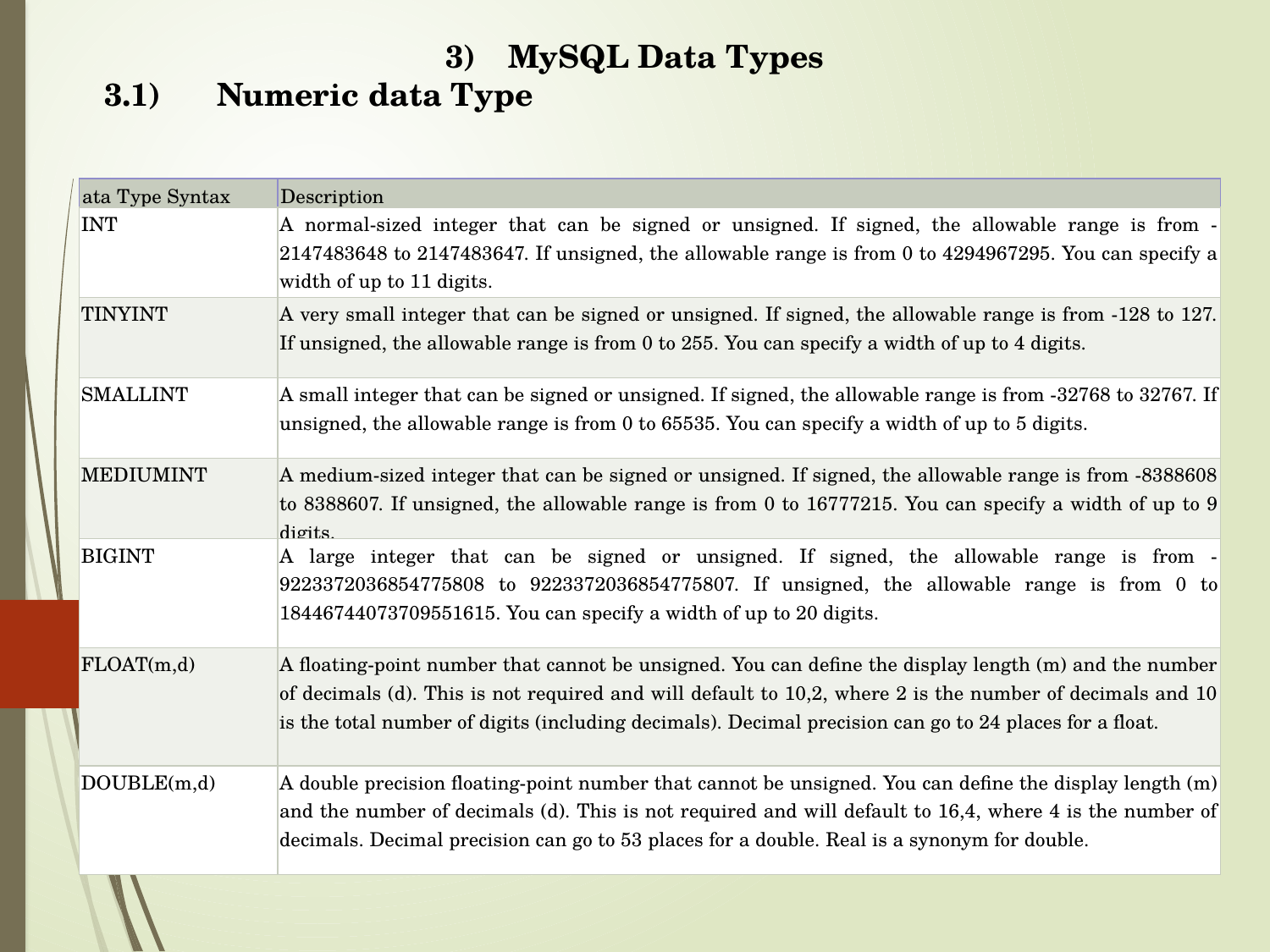

MySQL Data Types
3.1)	Numeric data Type

| ata Type Syntax | Description |
| --- | --- |
| INT | A normal-sized integer that can be signed or unsigned. If signed, the allowable range is from -2147483648 to 2147483647. If unsigned, the allowable range is from 0 to 4294967295. You can specify a width of up to 11 digits. |
| TINYINT | A very small integer that can be signed or unsigned. If signed, the allowable range is from -128 to 127. If unsigned, the allowable range is from 0 to 255. You can specify a width of up to 4 digits. |
| SMALLINT | A small integer that can be signed or unsigned. If signed, the allowable range is from -32768 to 32767. If unsigned, the allowable range is from 0 to 65535. You can specify a width of up to 5 digits. |
| MEDIUMINT | A medium-sized integer that can be signed or unsigned. If signed, the allowable range is from -8388608 to 8388607. If unsigned, the allowable range is from 0 to 16777215. You can specify a width of up to 9 digits. |
| BIGINT | A large integer that can be signed or unsigned. If signed, the allowable range is from -9223372036854775808 to 9223372036854775807. If unsigned, the allowable range is from 0 to 18446744073709551615. You can specify a width of up to 20 digits. |
| FLOAT(m,d) | A floating-point number that cannot be unsigned. You can define the display length (m) and the number of decimals (d). This is not required and will default to 10,2, where 2 is the number of decimals and 10 is the total number of digits (including decimals). Decimal precision can go to 24 places for a float. |
| DOUBLE(m,d) | A double precision floating-point number that cannot be unsigned. You can define the display length (m) and the number of decimals (d). This is not required and will default to 16,4, where 4 is the number of decimals. Decimal precision can go to 53 places for a double. Real is a synonym for double. |